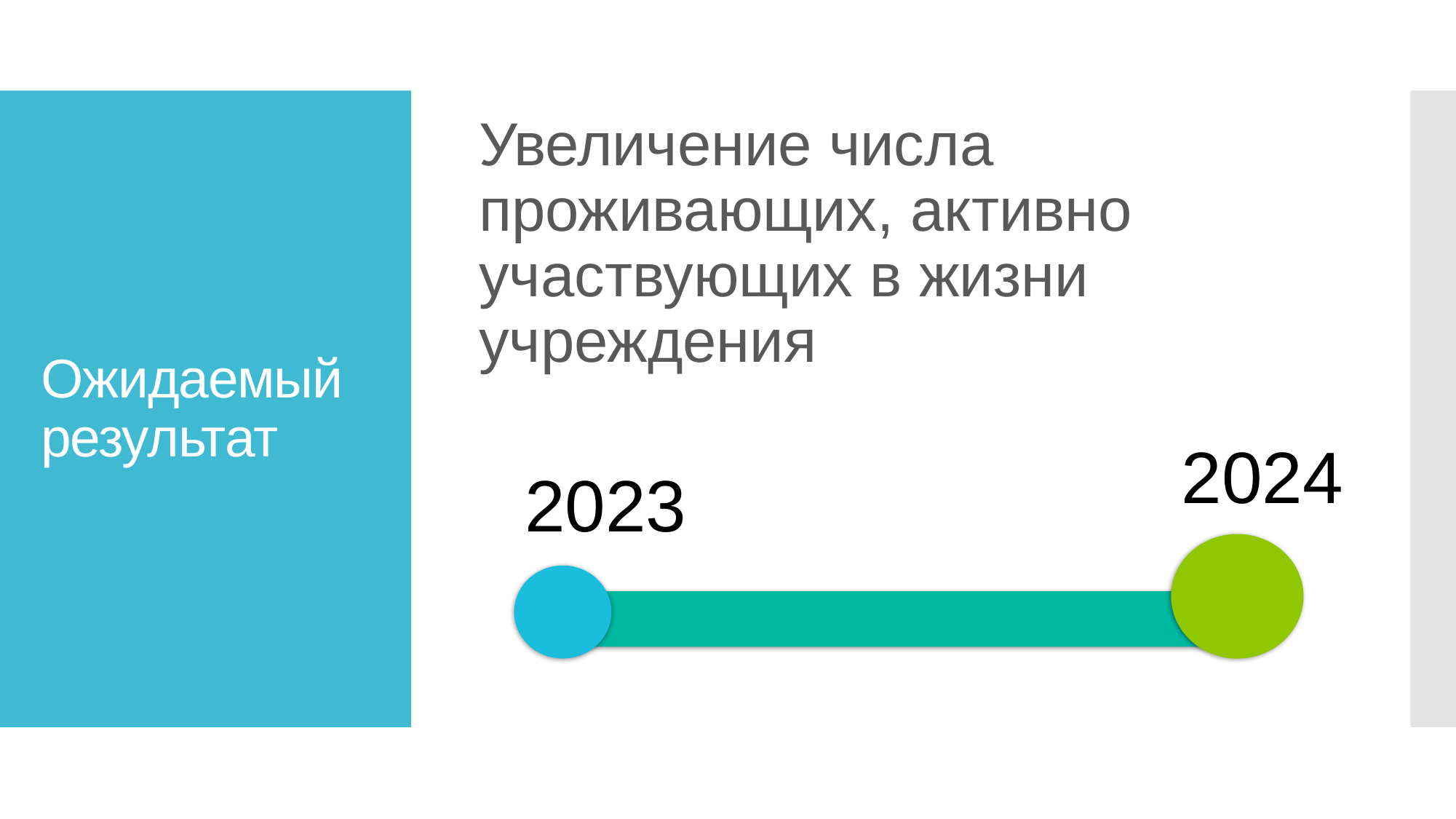

Увеличение числа проживающих, активно участвующих в жизни учреждения
# Ожидаемый результат
2024
2023